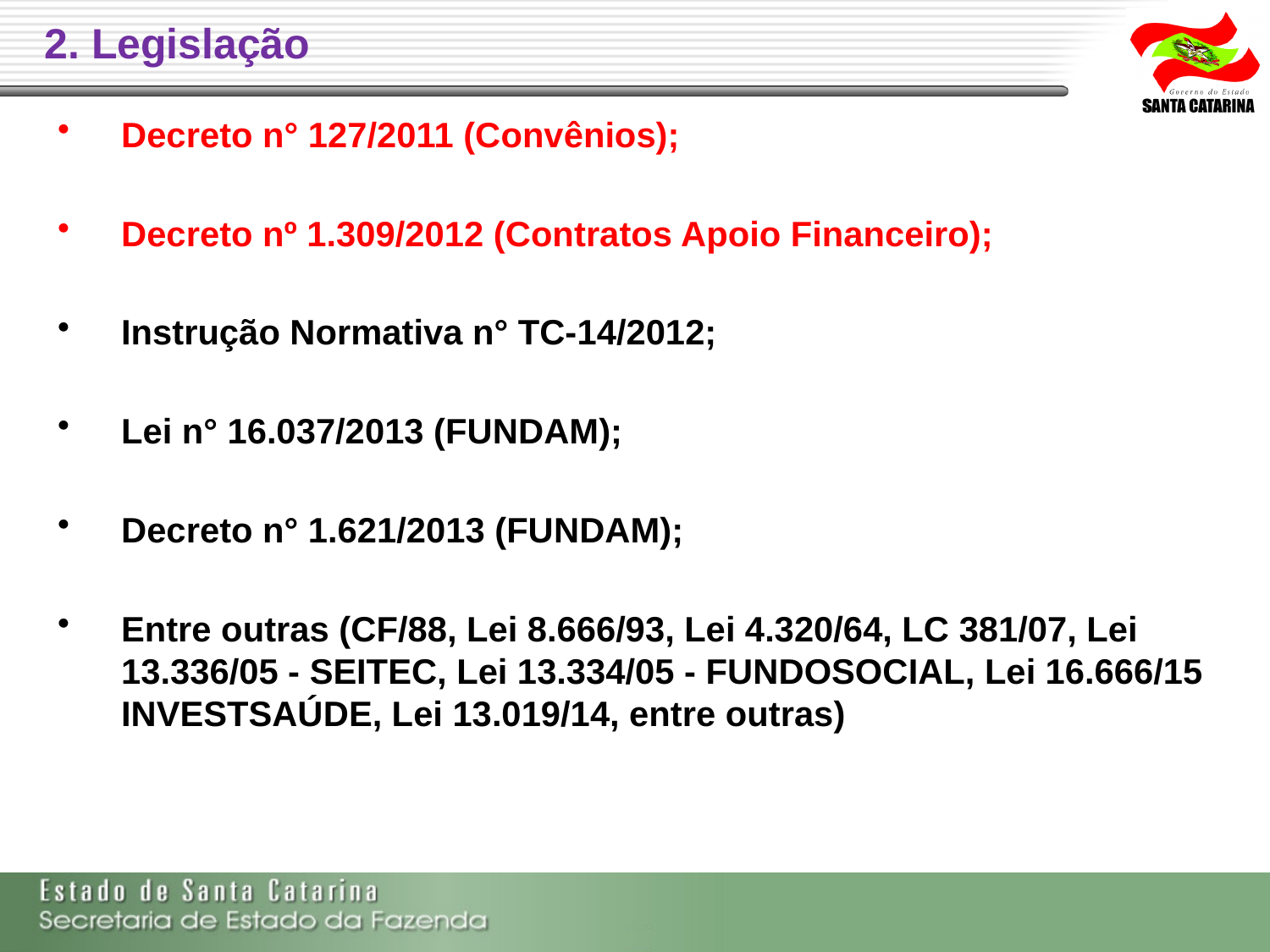

# 2. Legislação
Decreto n° 127/2011 (Convênios);

Decreto nº 1.309/2012 (Contratos Apoio Financeiro);

Instrução Normativa n° TC-14/2012;

Lei n° 16.037/2013 (FUNDAM);

Decreto n° 1.621/2013 (FUNDAM);

Entre outras (CF/88, Lei 8.666/93, Lei 4.320/64, LC 381/07, Lei 13.336/05 - SEITEC, Lei 13.334/05 - FUNDOSOCIAL, Lei 16.666/15 INVESTSAÚDE, Lei 13.019/14, entre outras)